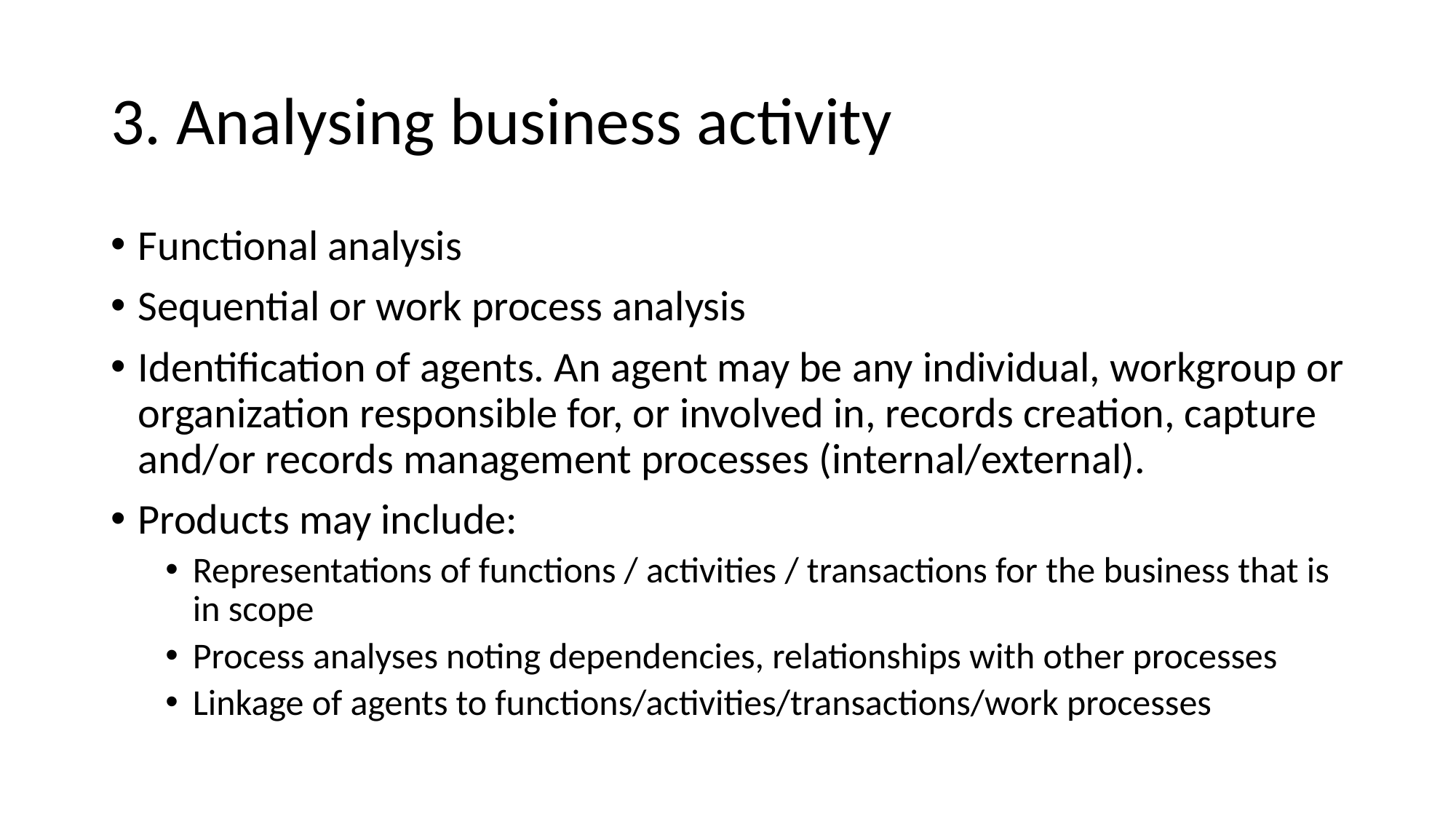

# 3. Analysing business activity
Functional analysis
Sequential or work process analysis
Identification of agents. An agent may be any individual, workgroup or organization responsible for, or involved in, records creation, capture and/or records management processes (internal/external).
Products may include:
Representations of functions / activities / transactions for the business that is in scope
Process analyses noting dependencies, relationships with other processes
Linkage of agents to functions/activities/transactions/work processes